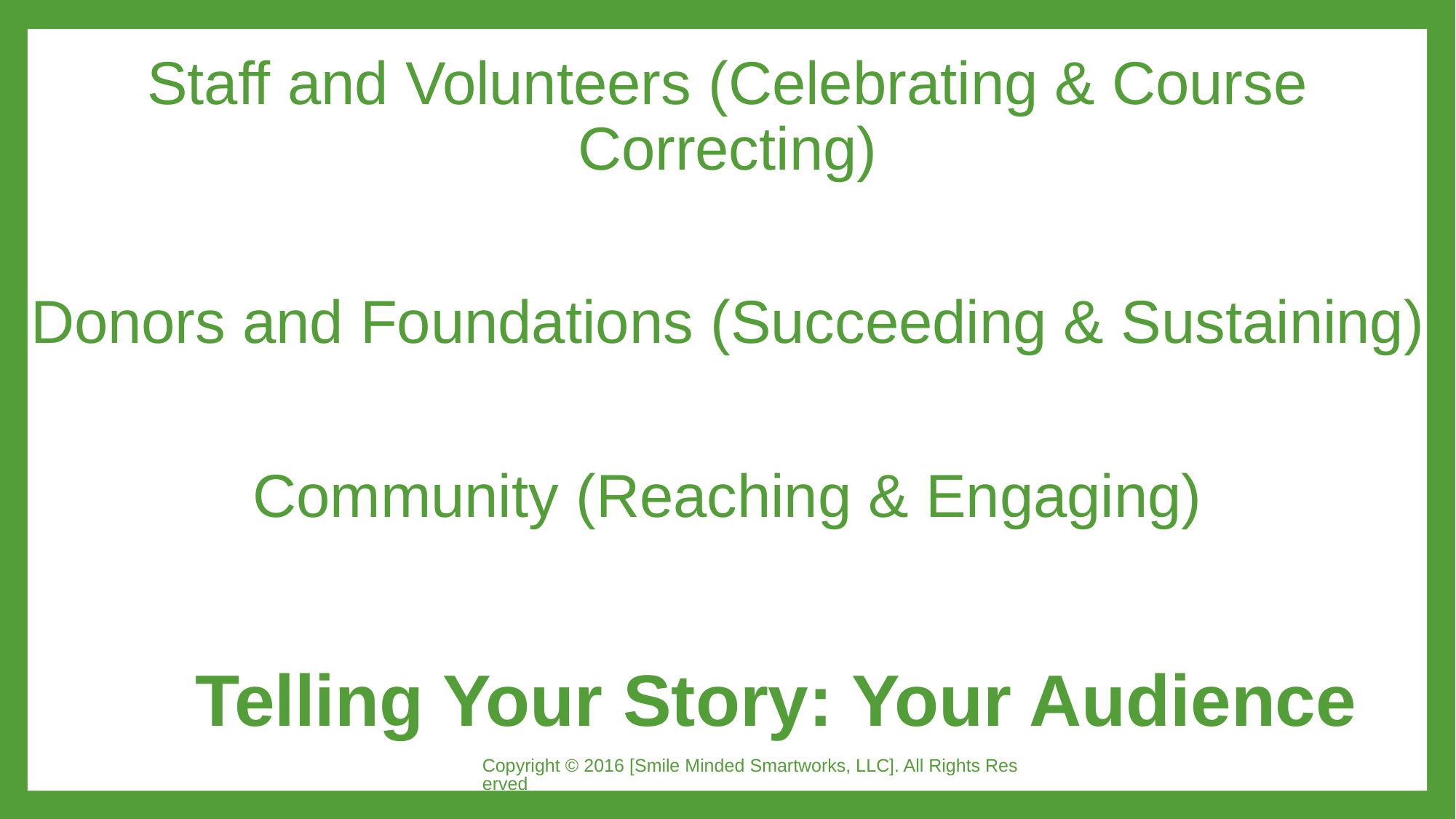

Staff and Volunteers (Celebrating & Course Correcting)

Donors and Foundations (Succeeding & Sustaining)

Community (Reaching & Engaging)
# Telling Your Story: Your Audience
Copyright © 2016 [Smile Minded Smartworks, LLC]. All Rights Reserved